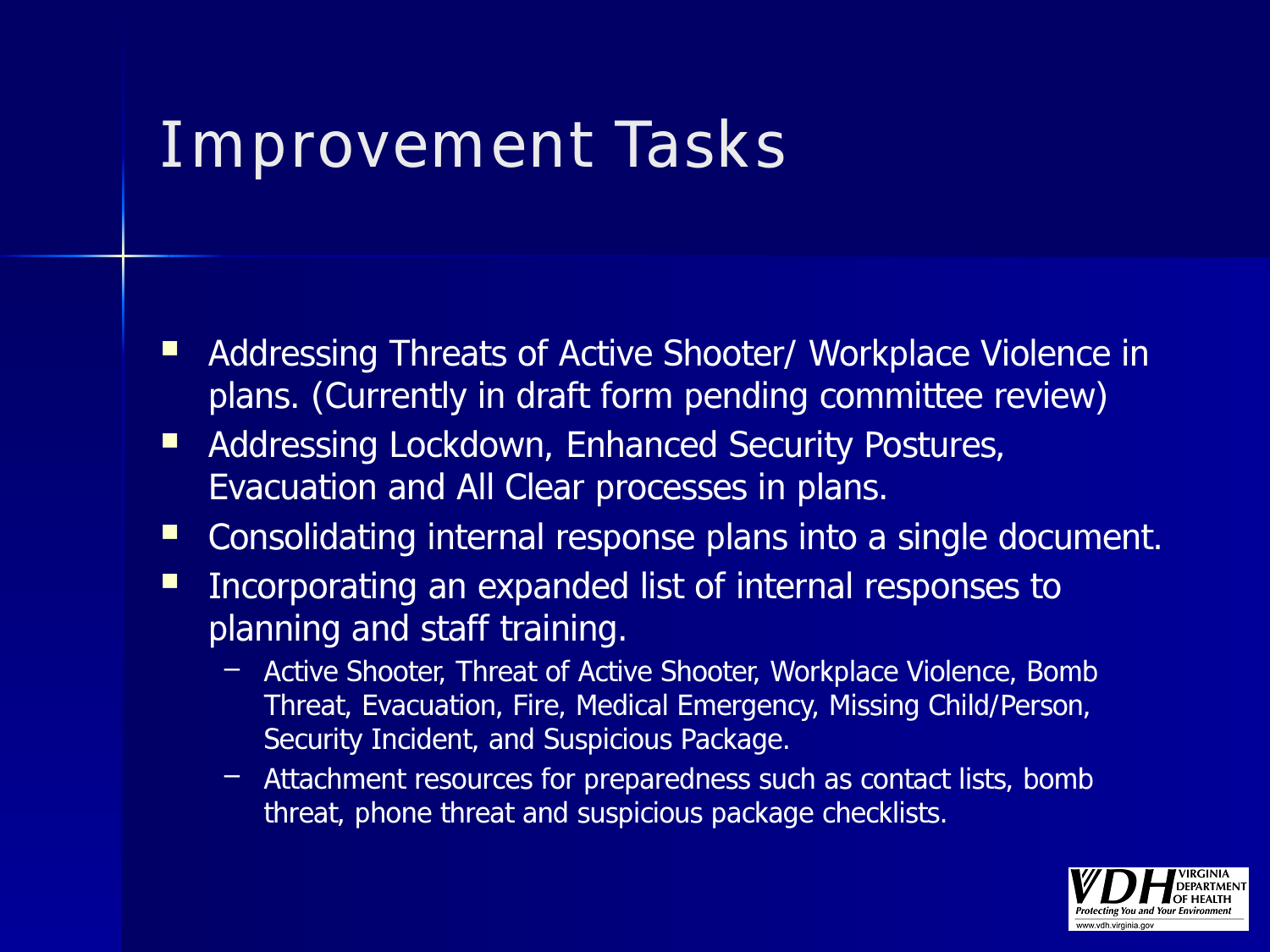

# Improvement Tasks

Addressing Threats of Active Shooter/ Workplace Violence in plans. (Currently in draft form pending committee review)
Addressing Lockdown, Enhanced Security Postures, Evacuation and All Clear processes in plans.
Consolidating internal response plans into a single document.
Incorporating an expanded list of internal responses to planning and staff training.
Active Shooter, Threat of Active Shooter, Workplace Violence, Bomb Threat, Evacuation, Fire, Medical Emergency, Missing Child/Person, Security Incident, and Suspicious Package.
Attachment resources for preparedness such as contact lists, bomb threat, phone threat and suspicious package checklists.